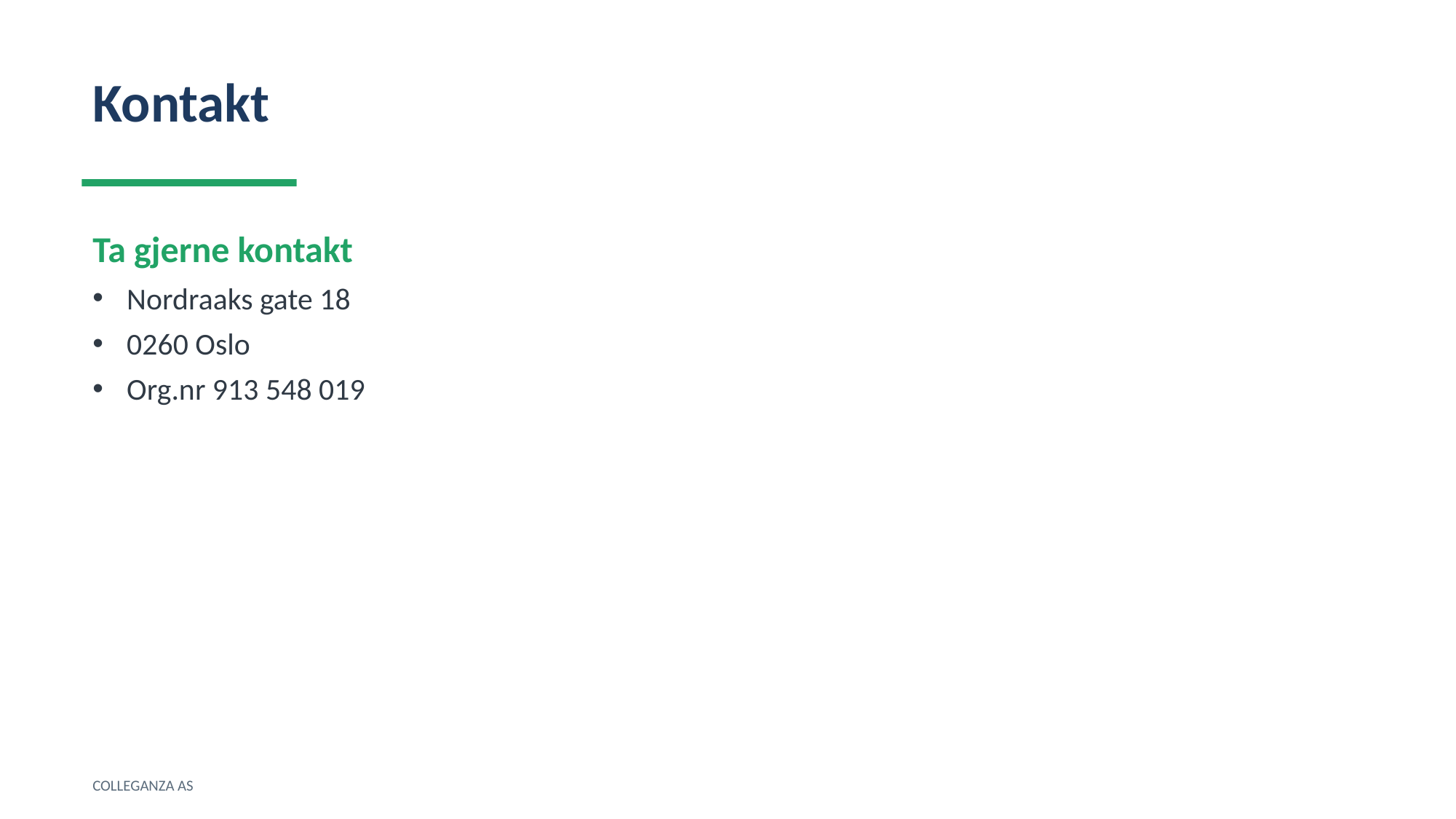

Kontakt

Ta gjerne kontakt
Nordraaks gate 18
0260 Oslo
Org.nr 913 548 019
COLLEGANZA AS